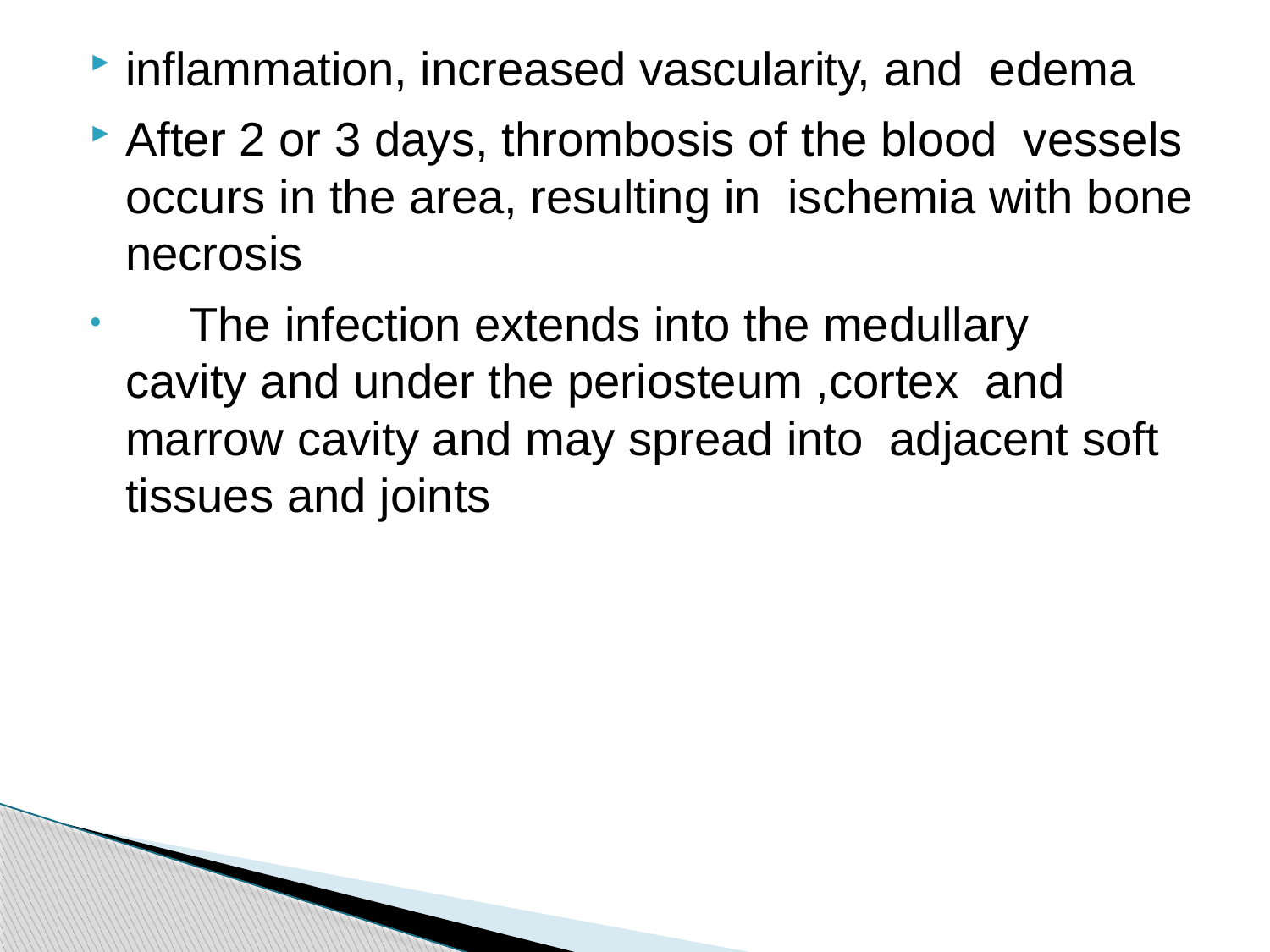

inflammation, increased vascularity, and  edema
After 2 or 3 days, thrombosis of the blood  vessels occurs in the area, resulting in  ischemia with bone necrosis
	The infection extends into the medullary  cavity and under the periosteum ,cortex  and marrow cavity and may spread into  adjacent soft tissues and joints